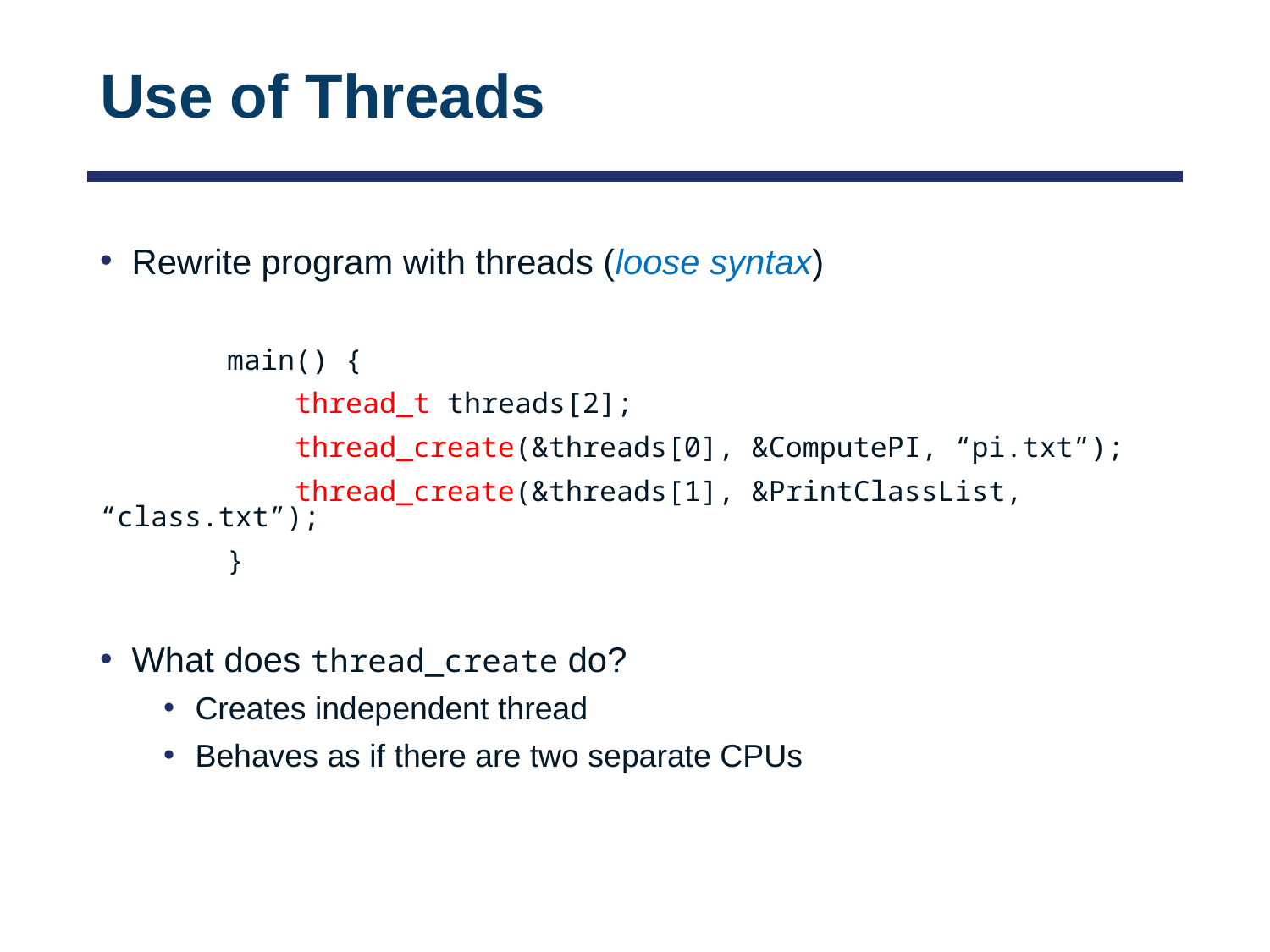

# Use of Threads
Rewrite program with threads (loose syntax)

	main() {
	    thread_t threads[2];
	    thread_create(&threads[0], &ComputePI, “pi.txt”);
	    thread_create(&threads[1], &PrintClassList, “class.txt”);
	}

What does thread_create do?
Creates independent thread
Behaves as if there are two separate CPUs